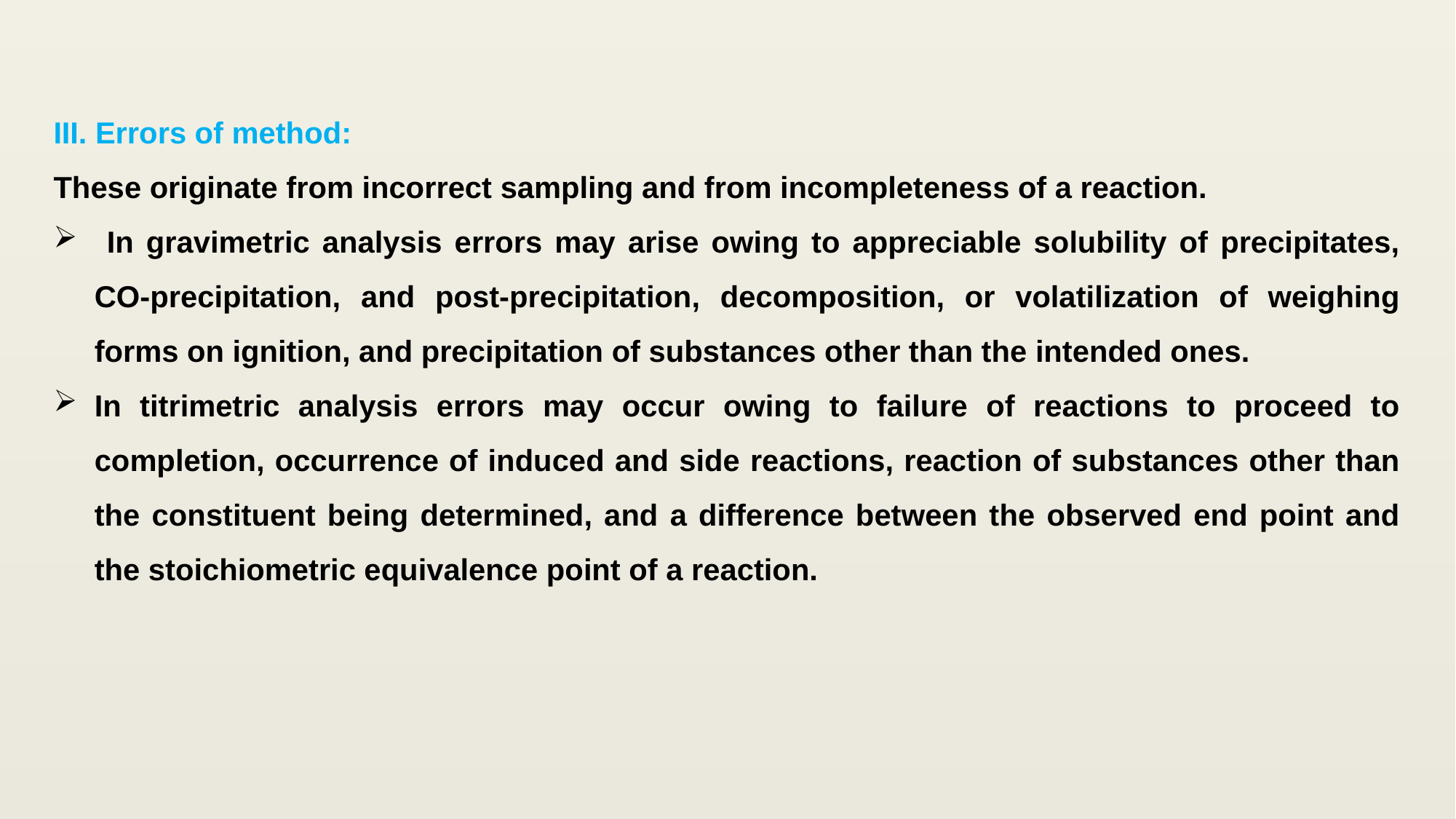

III. Errors of method:
These originate from incorrect sampling and from incompleteness of a reaction.
 In gravimetric analysis errors may arise owing to appreciable solubility of precipitates, CO-precipitation, and post-precipitation, decomposition, or volatilization of weighing forms on ignition, and precipitation of substances other than the intended ones.
In titrimetric analysis errors may occur owing to failure of reactions to proceed to completion, occurrence of induced and side reactions, reaction of substances other than the constituent being determined, and a difference between the observed end point and the stoichiometric equivalence point of a reaction.